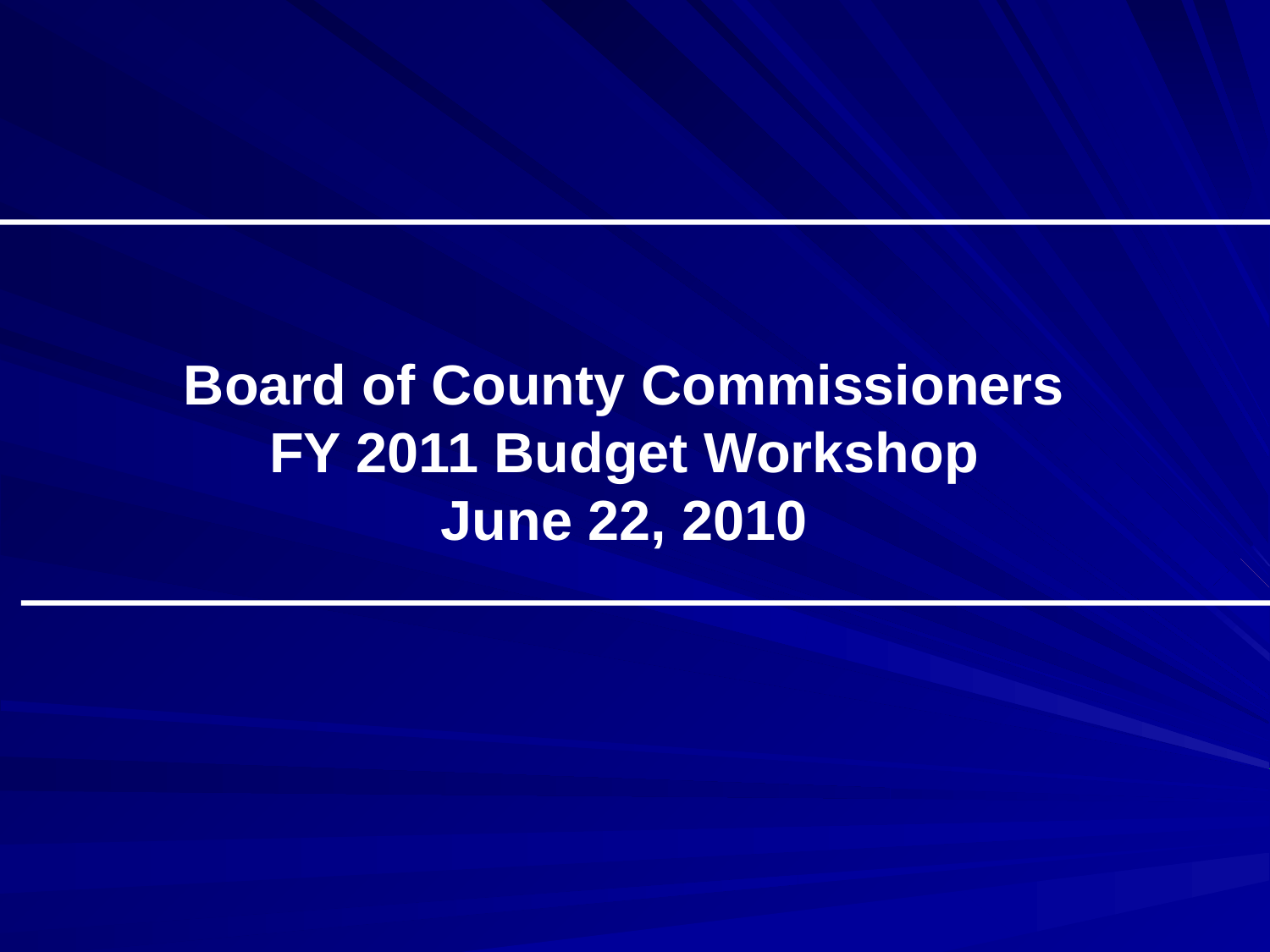

Board of County Commissioners
FY 2011 Budget Workshop
June 22, 2010